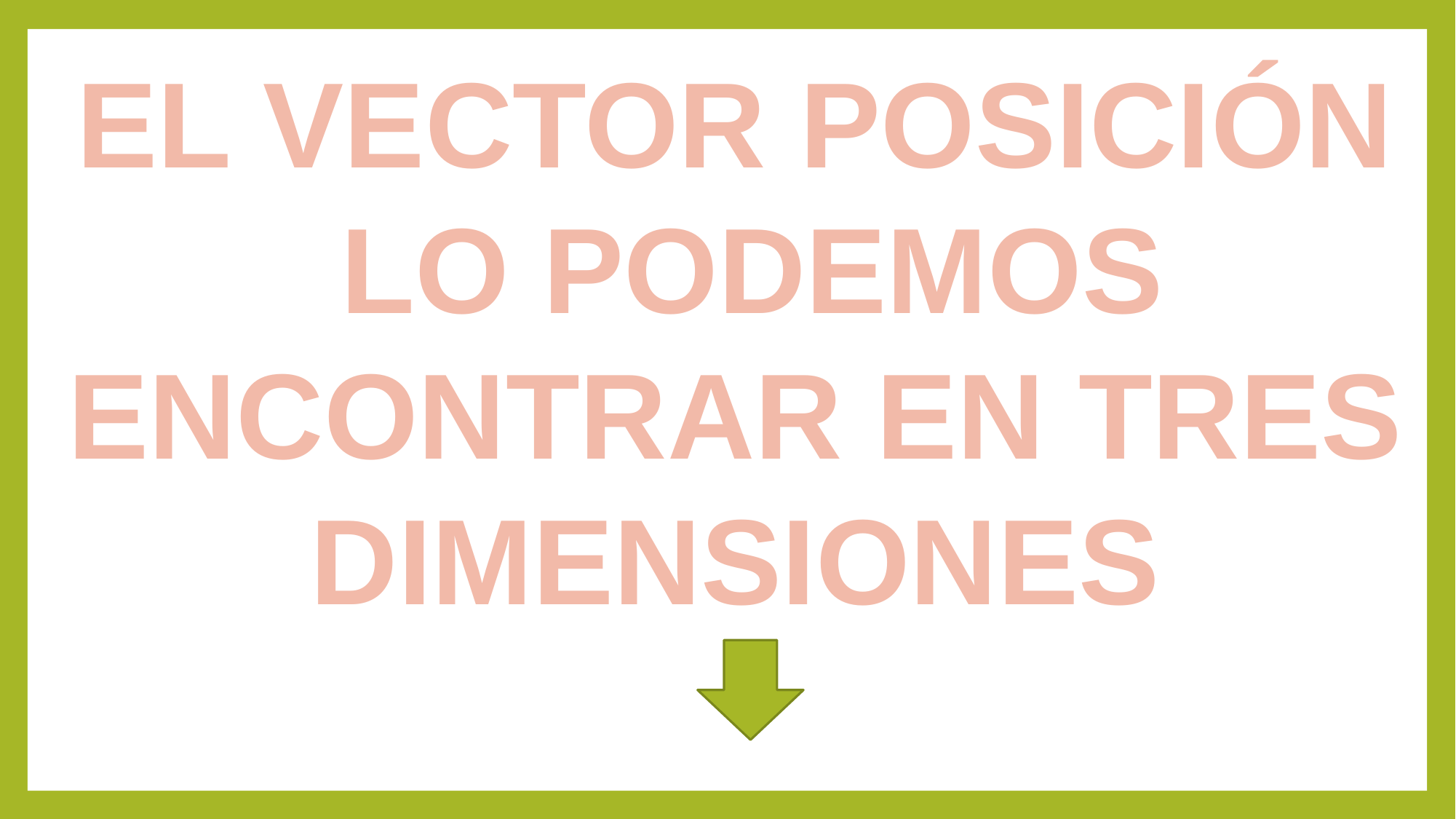

EL VECTOR POSICIÓN
 LO PODEMOS
ENCONTRAR EN TRES
DIMENSIONES